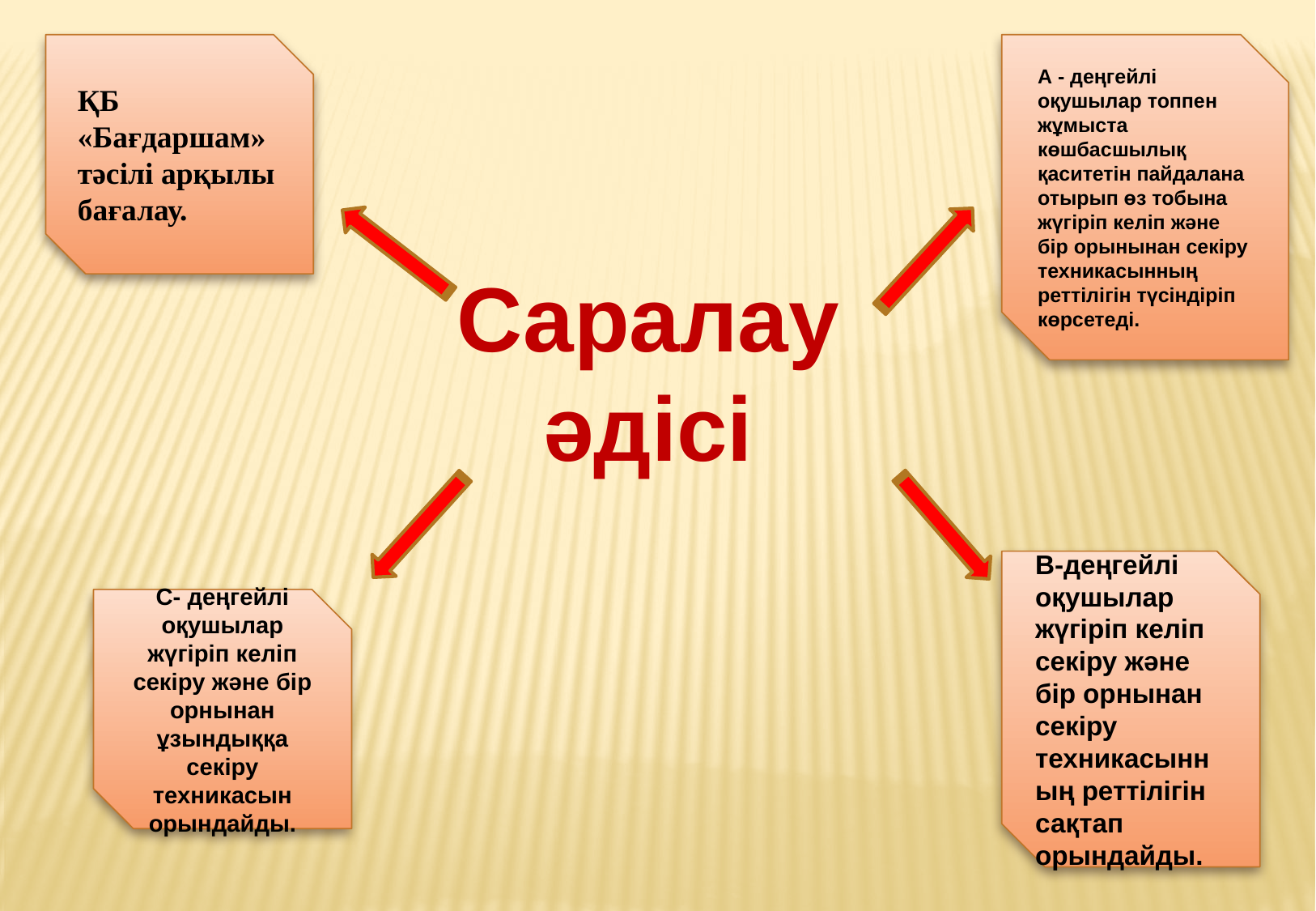

ҚБ «Бағдаршам» тәсілі арқылы бағалау.
А - деңгейлі оқушылар топпен жұмыста көшбасшылық қаситетін пайдалана отырып өз тобына  жүгіріп келіп және бір орынынан секіру техникасынның реттілігін түсіндіріп көрсетеді.

Саралау әдісі

В-деңгейлі оқушылар жүгіріп келіп секіру және бір орнынан секіру техникасынның реттілігін сақтап орындайды.
С- деңгейлі оқушылар жүгіріп келіп секіру және бір орнынан ұзындыққа секіру техникасын орындайды.